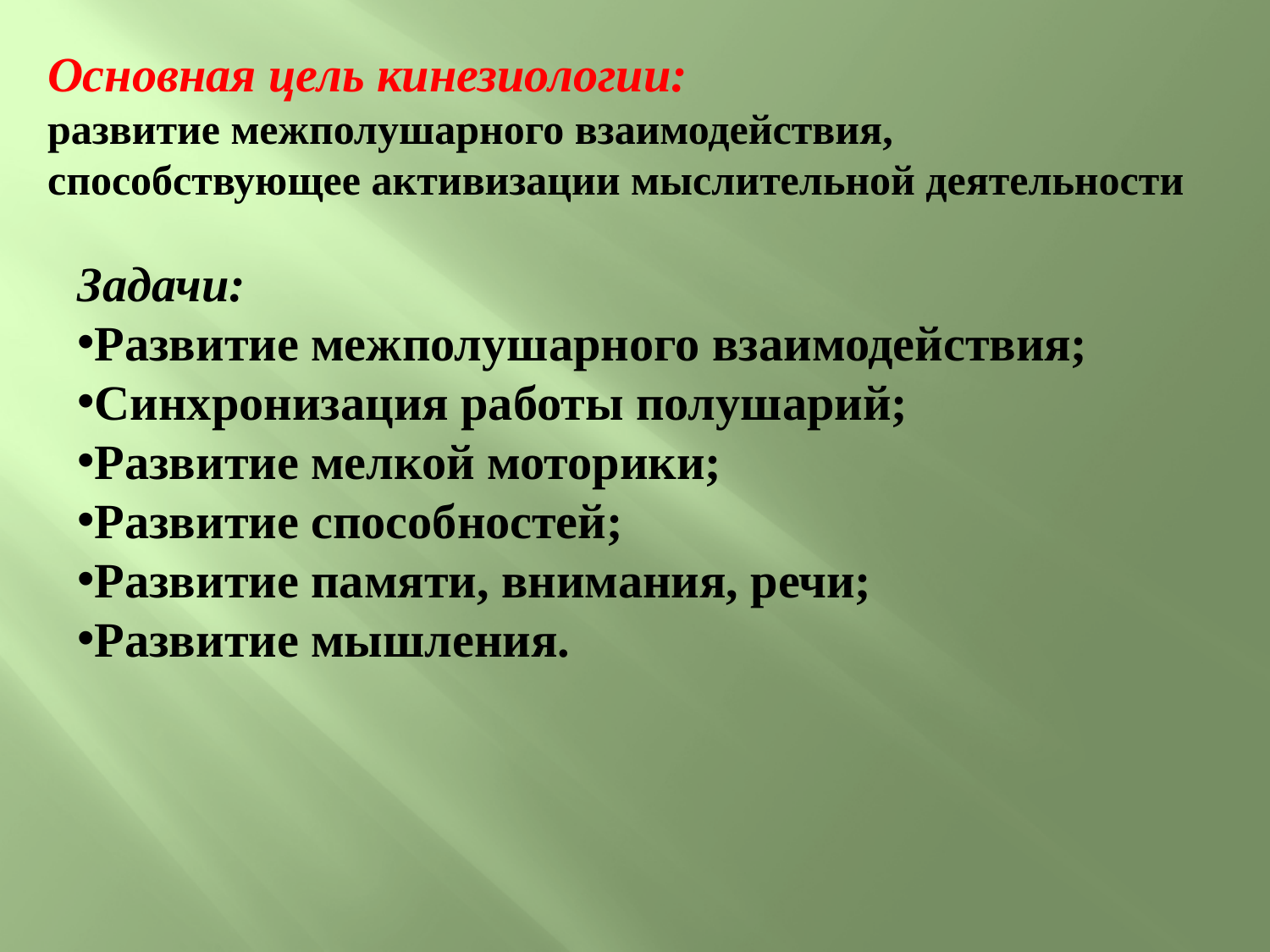

Основная цель кинезиологии:
развитие межполушарного взаимодействия, способствующее активизации мыслительной деятельности
Задачи:
Развитие межполушарного взаимодействия;
Синхронизация работы полушарий;
Развитие мелкой моторики;
Развитие способностей;
Развитие памяти, внимания, речи;
Развитие мышления.